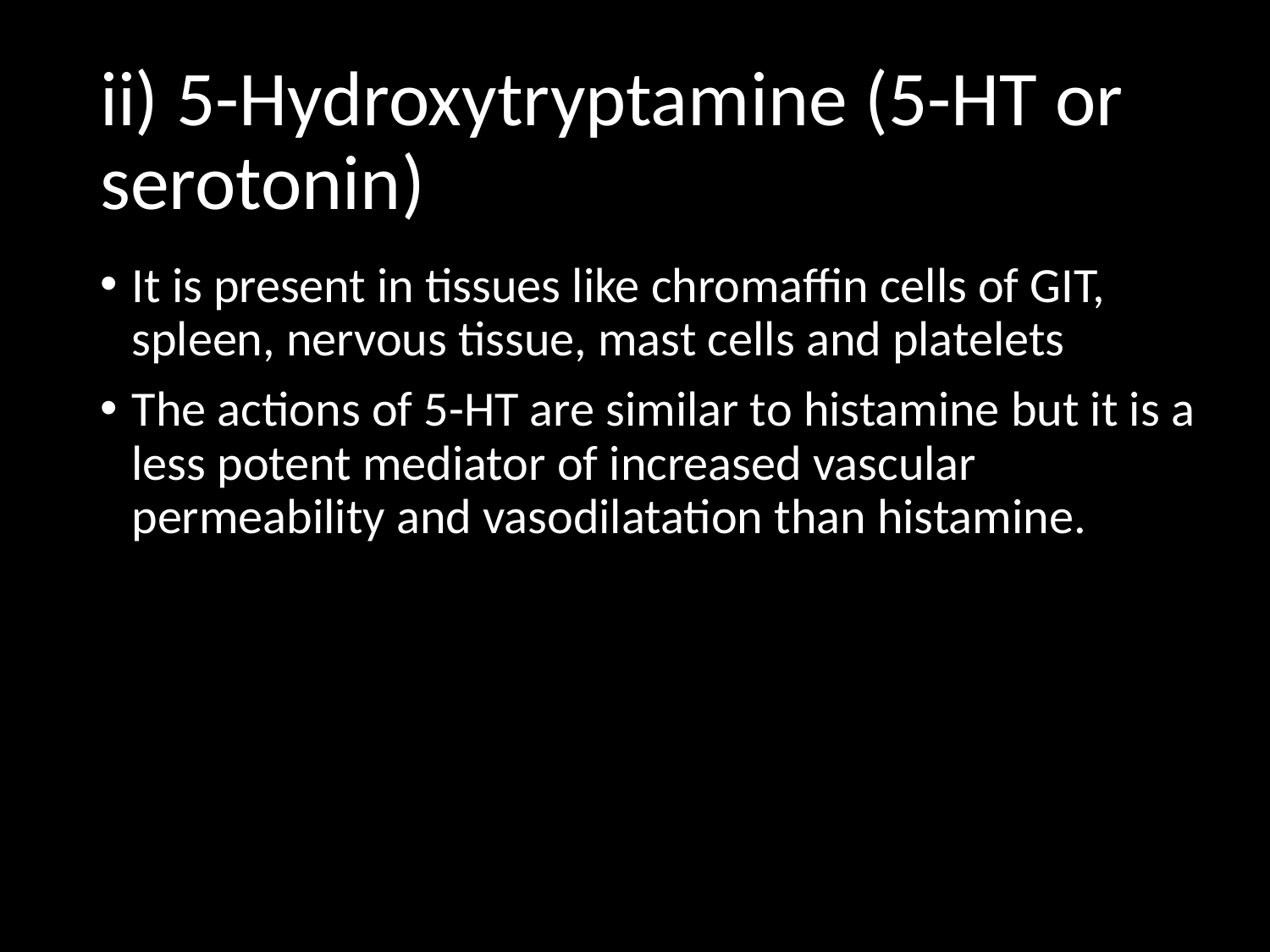

# ii) 5-Hydroxytryptamine (5-HT or serotonin)
It is present in tissues like chromaffin cells of GIT, spleen, nervous tissue, mast cells and platelets
The actions of 5-HT are similar to histamine but it is a less potent mediator of increased vascular permeability and vasodilatation than histamine.